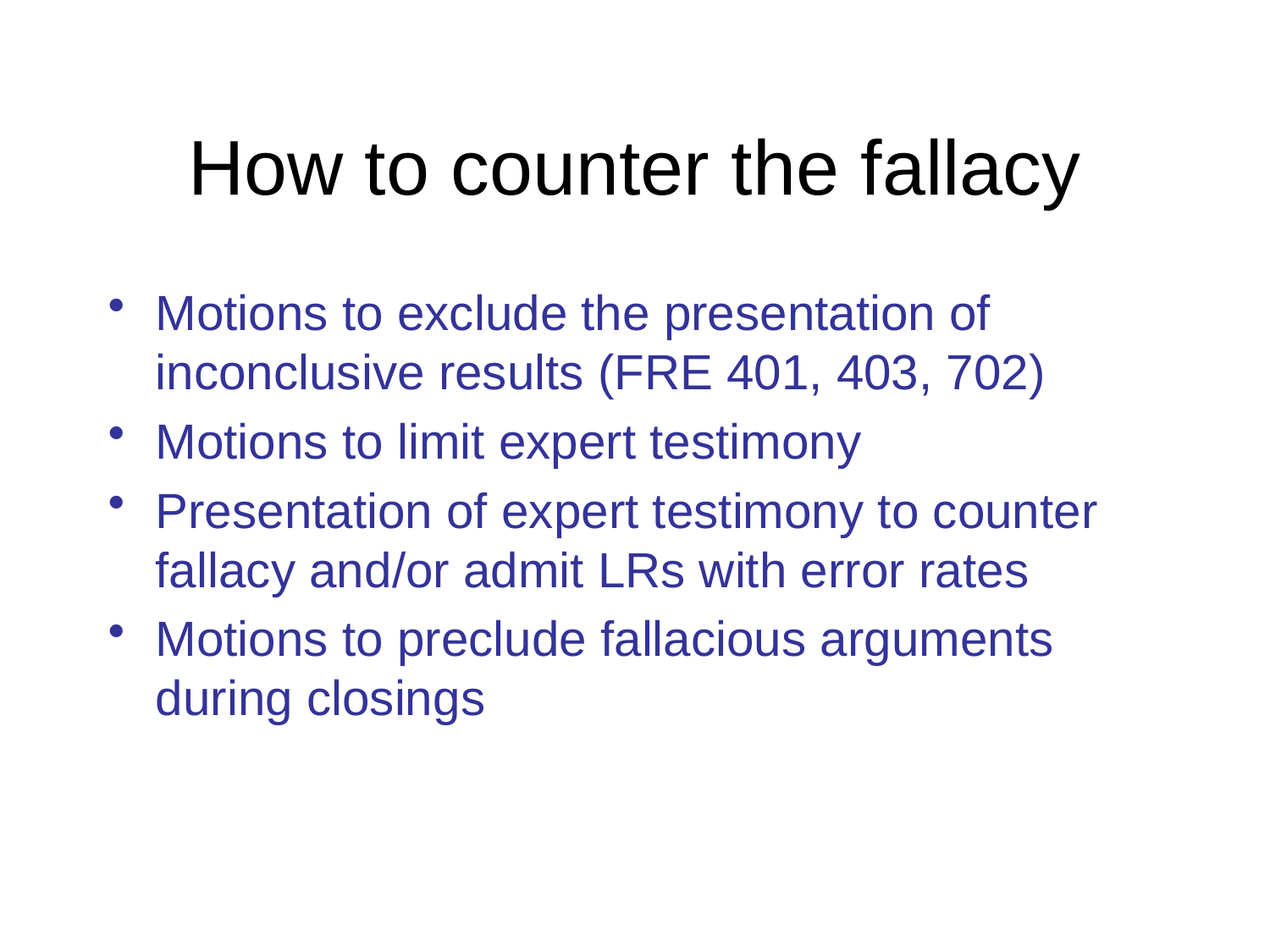

# How to counter the fallacy
Motions to exclude the presentation of inconclusive results (FRE 401, 403, 702)
Motions to limit expert testimony
Presentation of expert testimony to counter fallacy and/or admit LRs with error rates
Motions to preclude fallacious arguments during closings